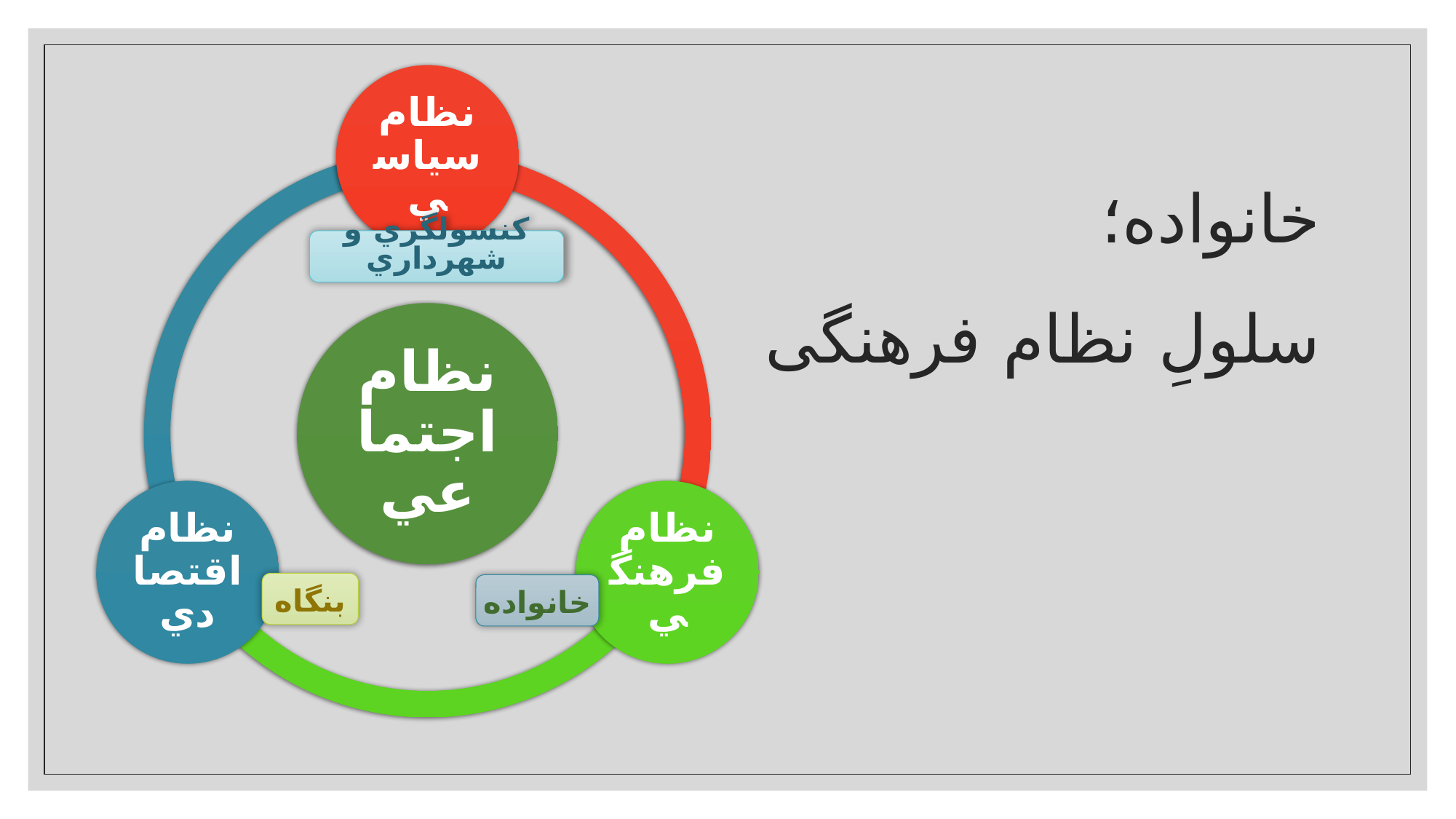

نظام اجتماعي
نظام سياسي
نظام فرهنگي
نظام اقتصادي
# خانواده؛ سلولِ نظام فرهنگی
كنسولگري و شهرداري
بنگاه
خانواده